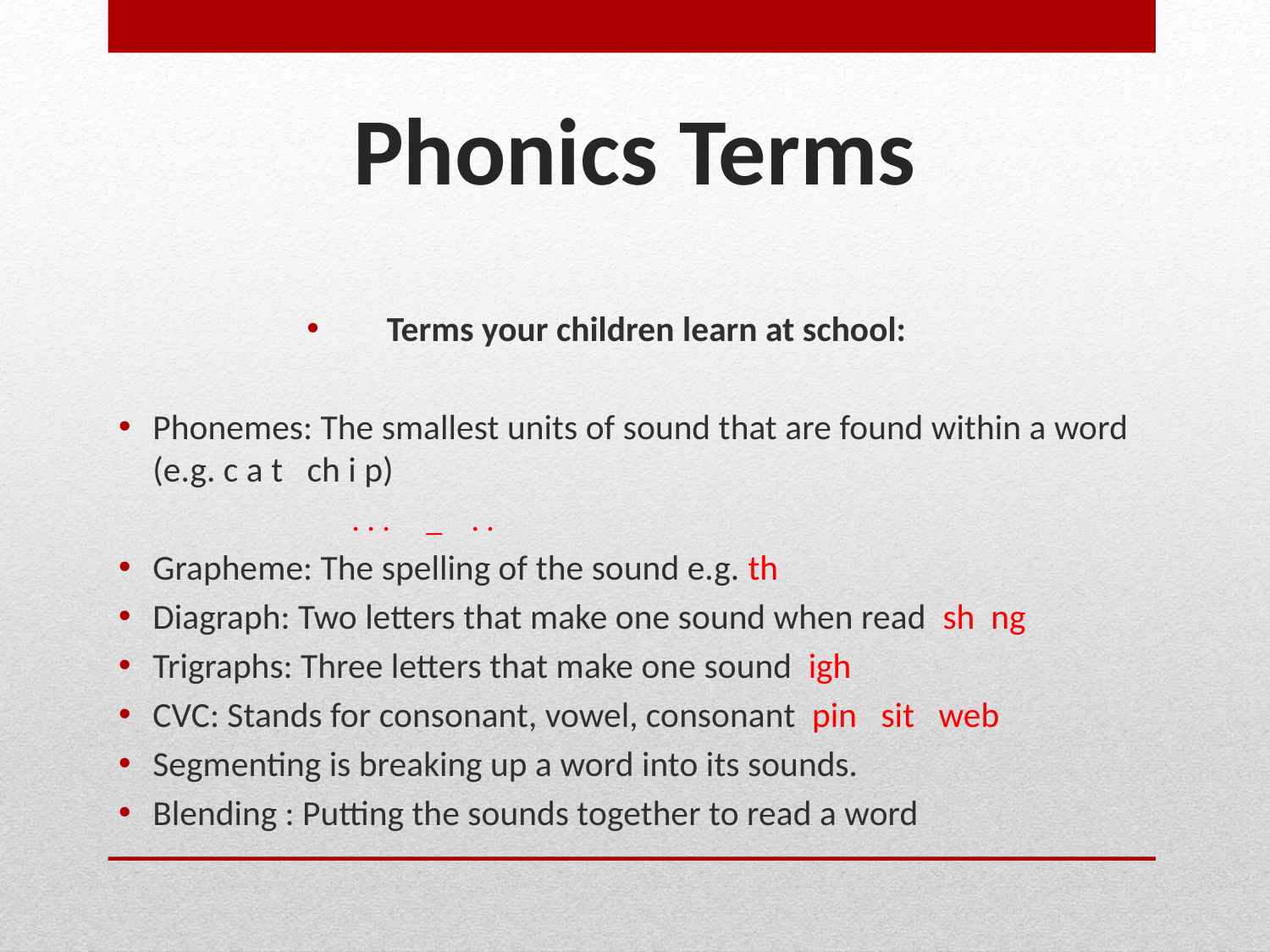

# Phonics Terms
Terms your children learn at school:

Phonemes: The smallest units of sound that are found within a word  (e.g. c a t   ch i p)
                             . . .     _    . .
Grapheme: The spelling of the sound e.g. th
Diagraph: Two letters that make one sound when read  sh  ng
Trigraphs: Three letters that make one sound  igh
CVC: Stands for consonant, vowel, consonant  pin   sit   web
Segmenting is breaking up a word into its sounds.
Blending : Putting the sounds together to read a word